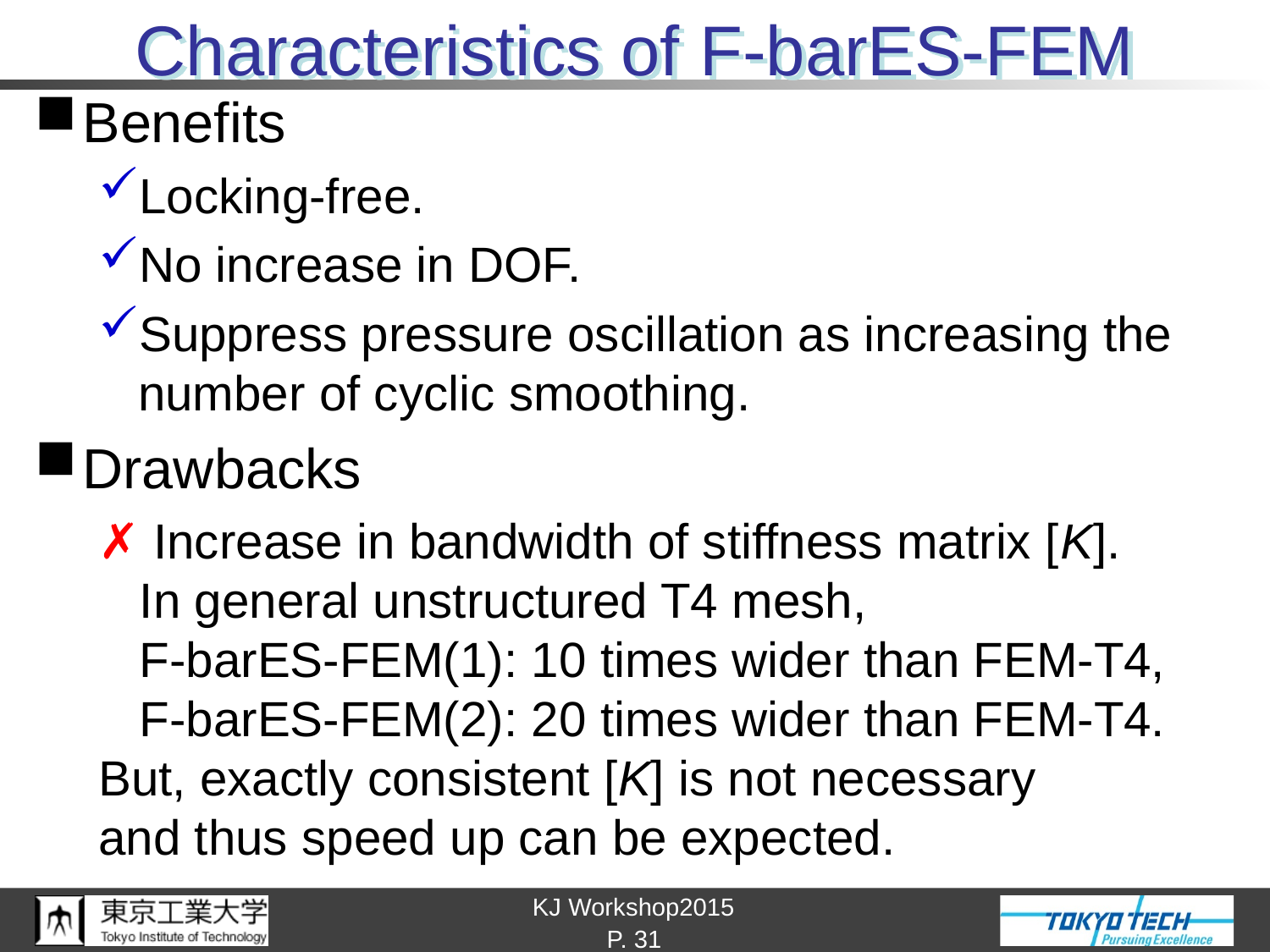

# Characteristics of F-barES-FEM
Benefits
Locking-free.
No increase in DOF.
Suppress pressure oscillation as increasing the number of cyclic smoothing.
Drawbacks
✗ Increase in bandwidth of stiffness matrix [K].
   In general unstructured T4 mesh,
   F-barES-FEM(1): 10 times wider than FEM-T4,
   F-barES-FEM(2): 20 times wider than FEM-T4.
But, exactly consistent [K] is not necessary
and thus speed up can be expected.
P. 31